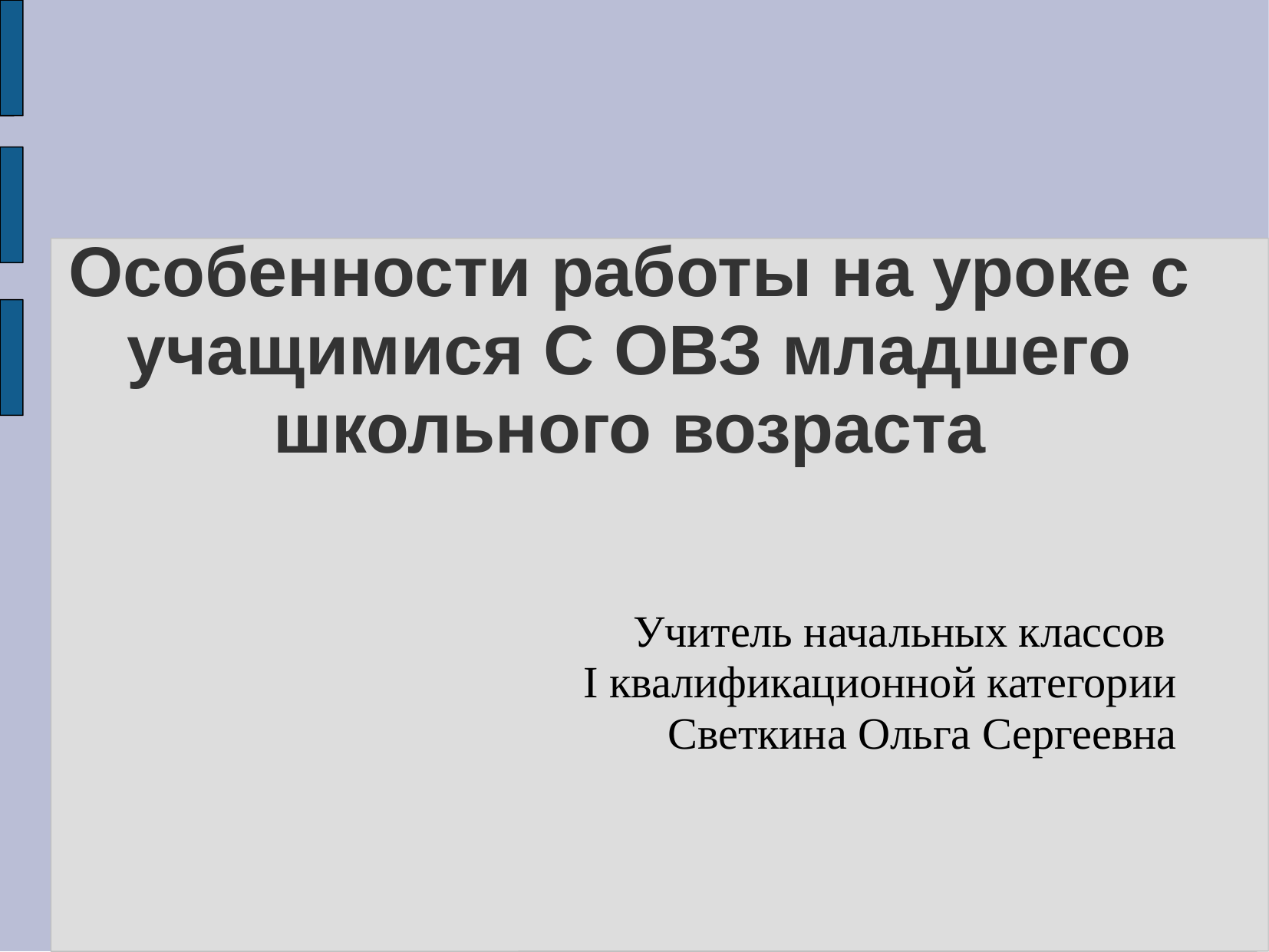

# Особенности работы на уроке с учащимися С ОВЗ младшего школьного возраста

Учитель начальных классов
I квалификационной категории
Светкина Ольга Сергеевна